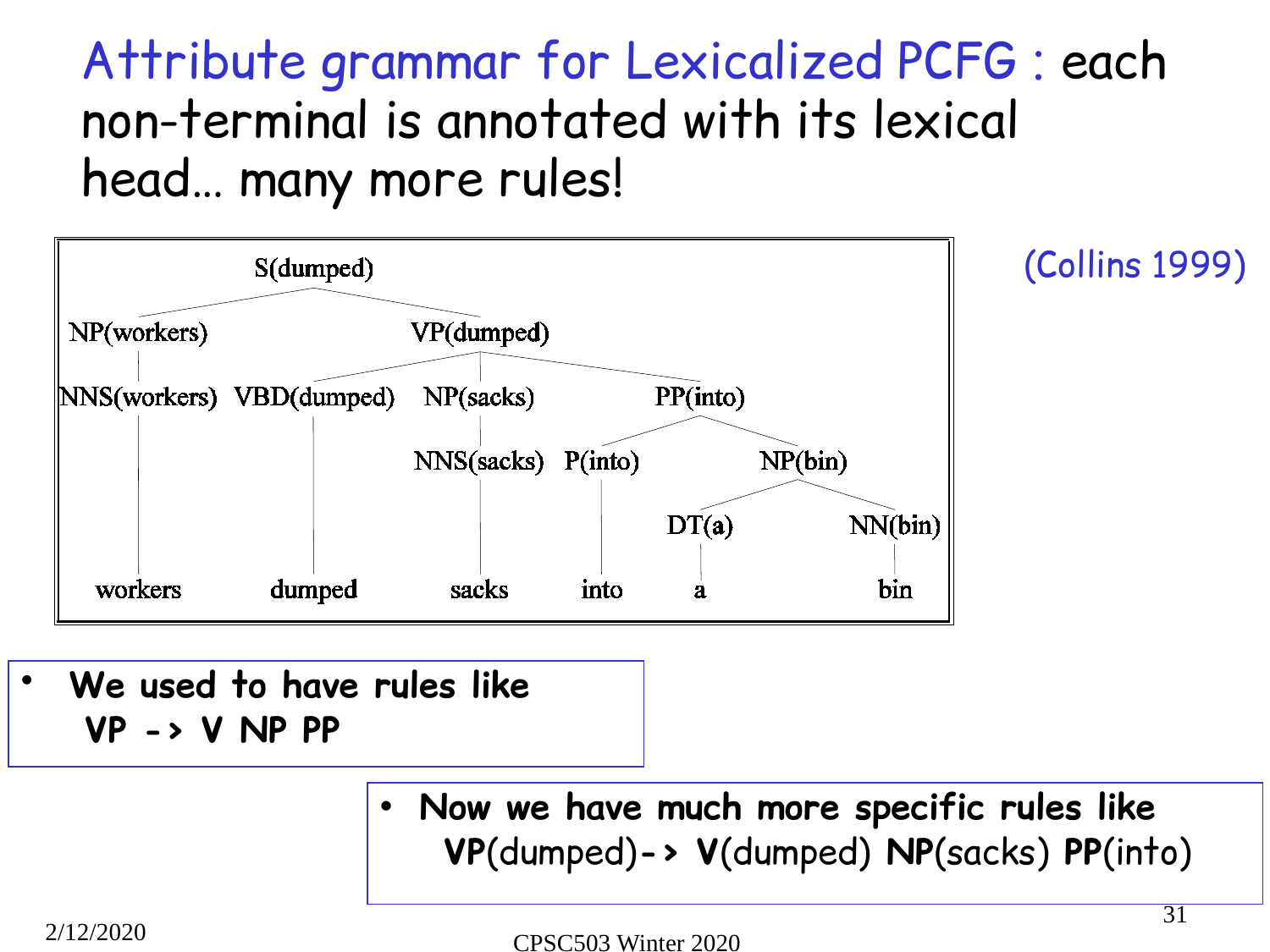

Attribute grammar for Lexicalized PCFG : each non-terminal is annotated with its lexical head… many more rules!
(Collins 1999)

We used to have rules like
VP -> V NP PP
Now we have much more specific rules like
VP(dumped)-> V(dumped) NP(sacks) PP(into)
31
2/12/2020
CPSC503 Winter 2020